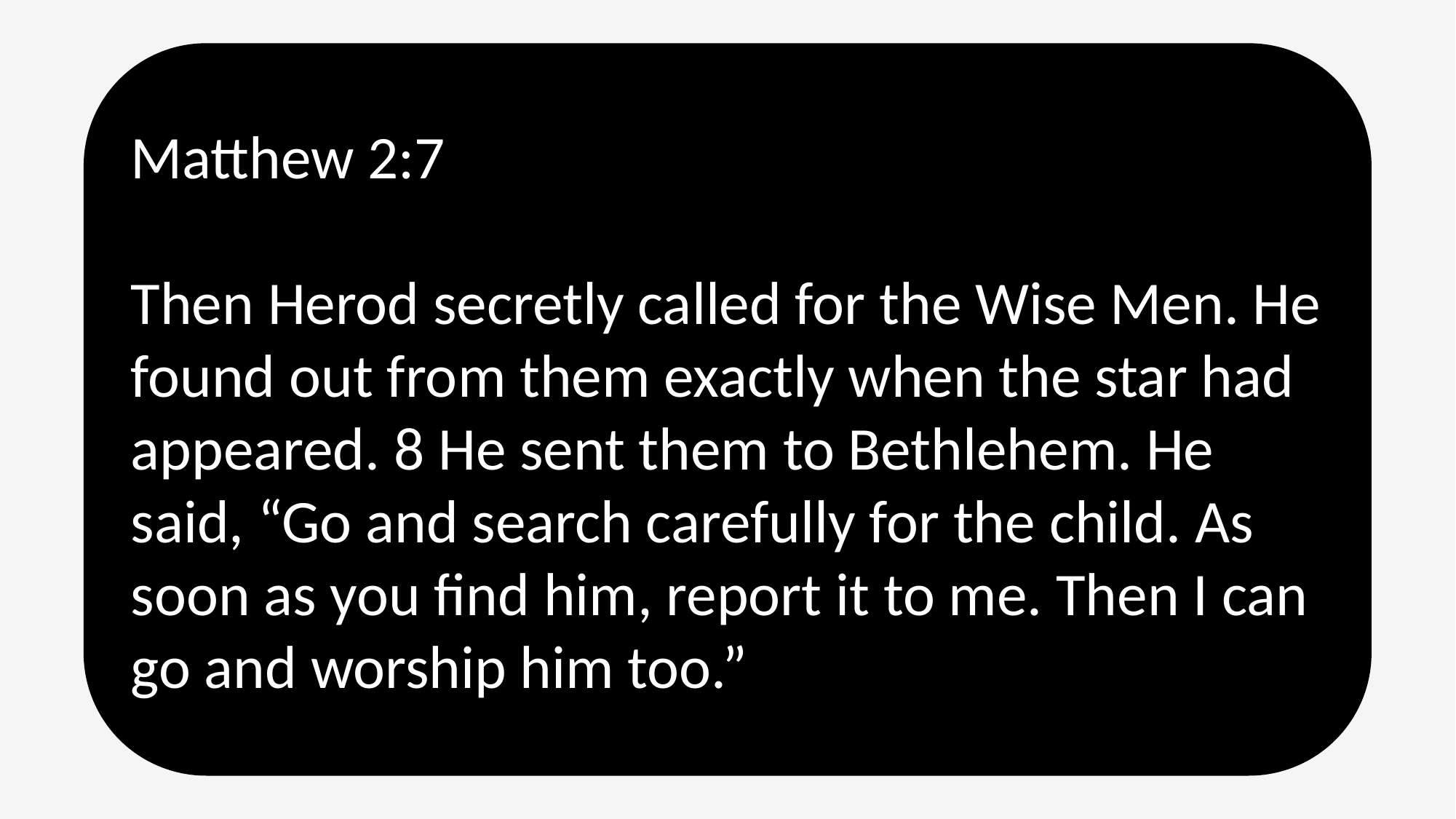

Matthew 2:7

Then Herod secretly called for the Wise Men. He found out from them exactly when the star had appeared. 8 He sent them to Bethlehem. He said, “Go and search carefully for the child. As soon as you find him, report it to me. Then I can go and worship him too.”